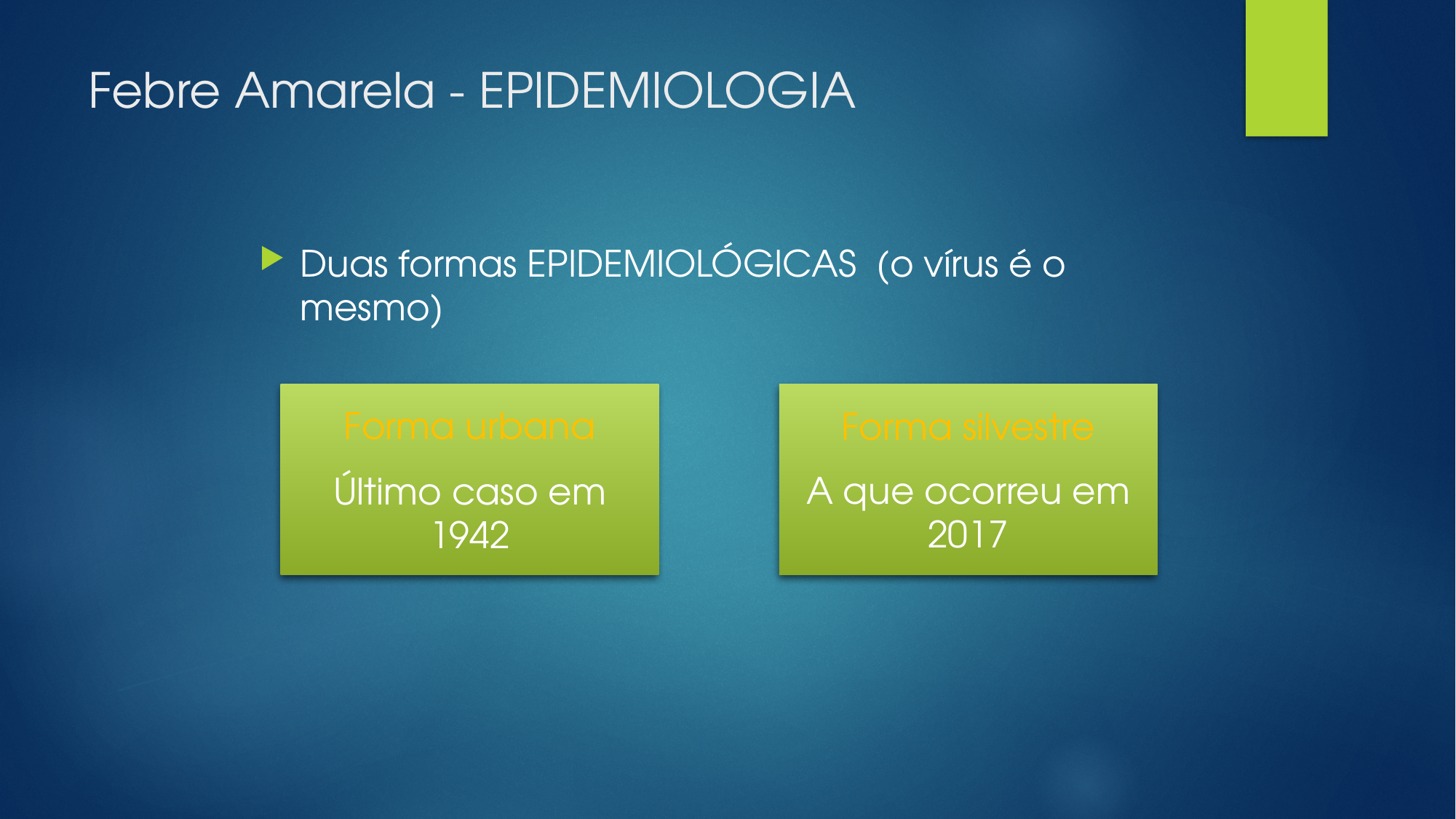

# Febre Amarela - EPIDEMIOLOGIA
Duas formas EPIDEMIOLÓGICAS  (o vírus é o mesmo)
Forma urbana

Último caso em 1942
Forma silvestre

A que ocorreu em 2017